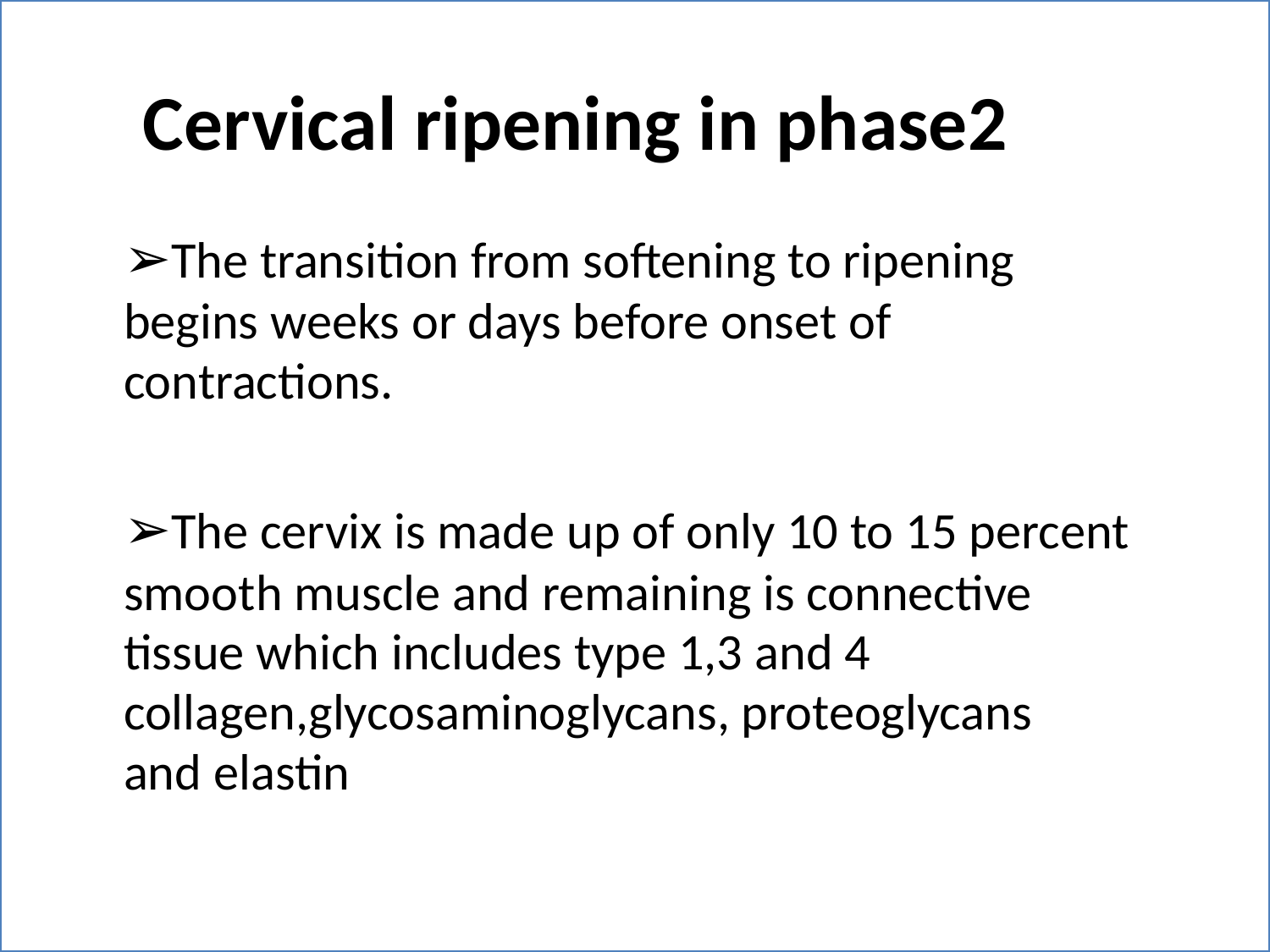

Cervical ripening in phase2
➢The transition from softening to ripening
begins weeks or days before onset of
contractions.
➢The cervix is made up of only 10 to 15 percent
smooth muscle and remaining is connective
tissue which includes type 1,3 and 4
collagen,glycosaminoglycans, proteoglycans
and elastin